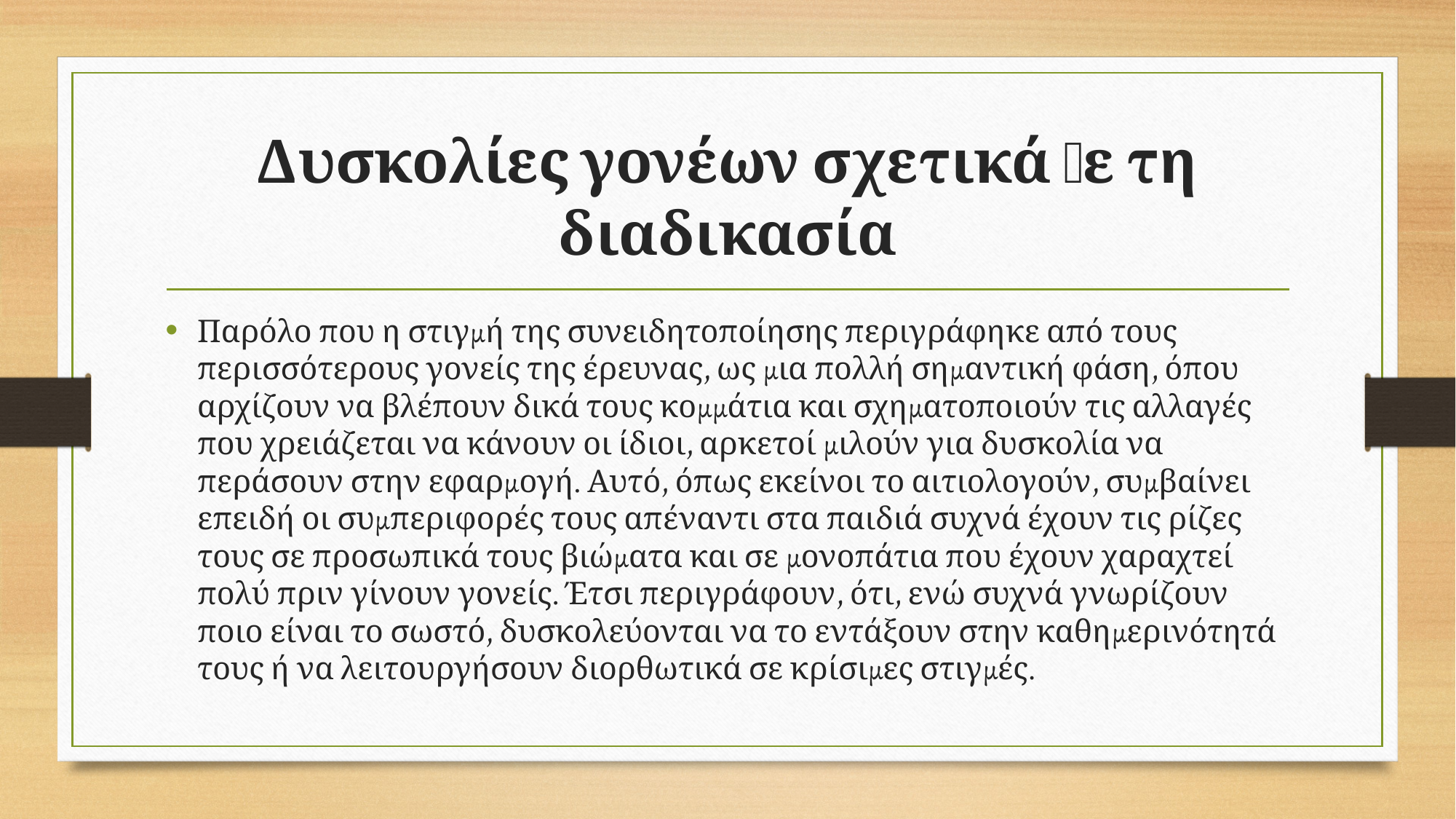

# Δυσκολίες γονέων σχετικά με τη διαδικασία
Παρόλο που η στιγμή της συνειδητοποίησης περιγράφηκε από τους περισσότερους γονείς της έρευνας, ως μια πολλή σημαντική φάση, όπου αρχίζουν να βλέπουν δικά τους κομμάτια και σχηματοποιούν τις αλλαγές που χρειάζεται να κάνουν οι ίδιοι, αρκετοί μιλούν για δυσκολία να περάσουν στην εφαρμογή. Αυτό, όπως εκείνοι το αιτιολογούν, συμβαίνει επειδή οι συμπεριφορές τους απέναντι στα παιδιά συχνά έχουν τις ρίζες τους σε προσωπικά τους βιώματα και σε μονοπάτια που έχουν χαραχτεί πολύ πριν γίνουν γονείς. Έτσι περιγράφουν, ότι, ενώ συχνά γνωρίζουν ποιο είναι το σωστό, δυσκολεύονται να το εντάξουν στην καθημερινότητά τους ή να λειτουργήσουν διορθωτικά σε κρίσιμες στιγμές.